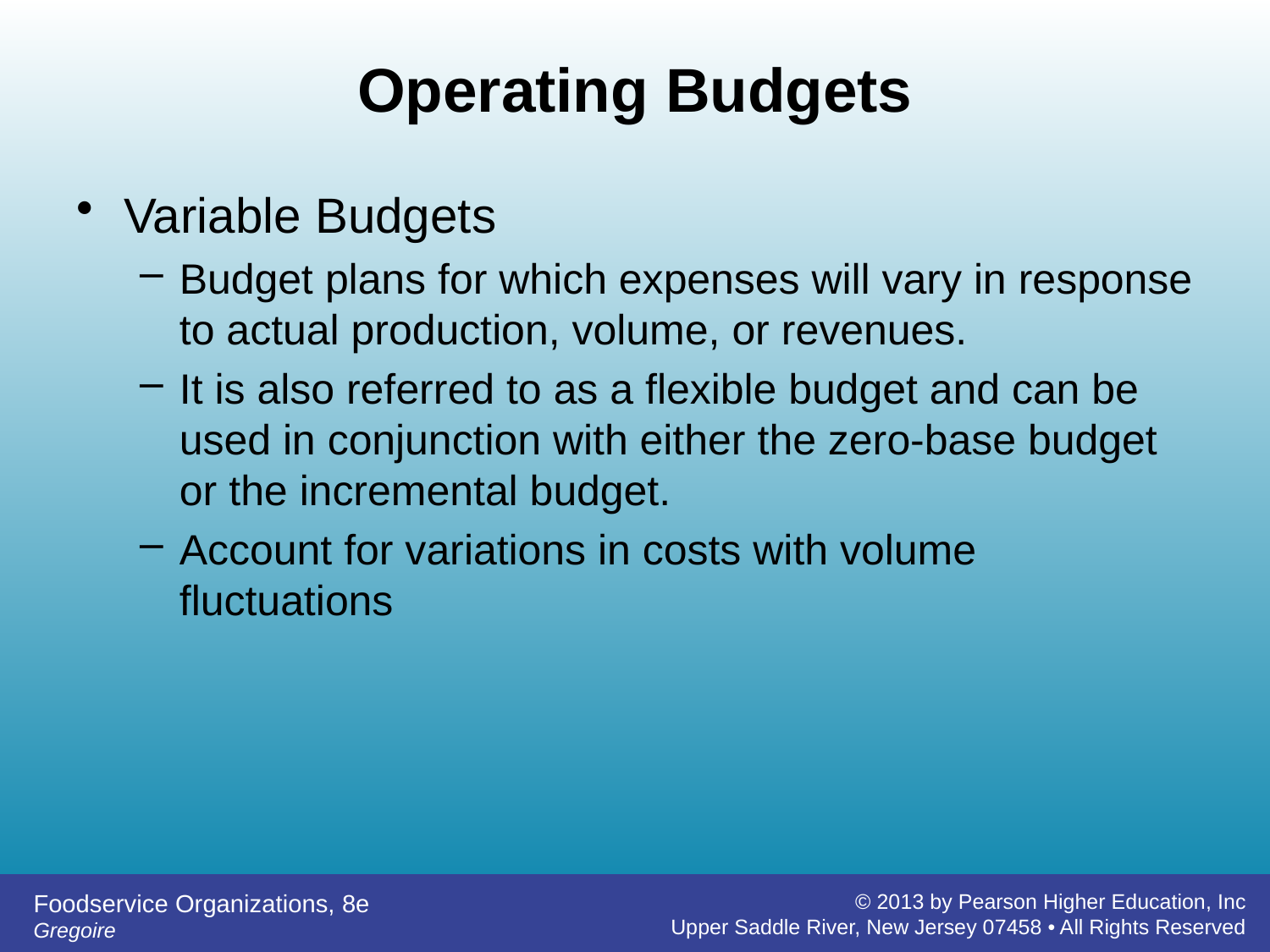

# Operating Budgets
Variable Budgets
Budget plans for which expenses will vary in response to actual production, volume, or revenues.
It is also referred to as a flexible budget and can be used in conjunction with either the zero-base budget or the incremental budget.
Account for variations in costs with volume fluctuations